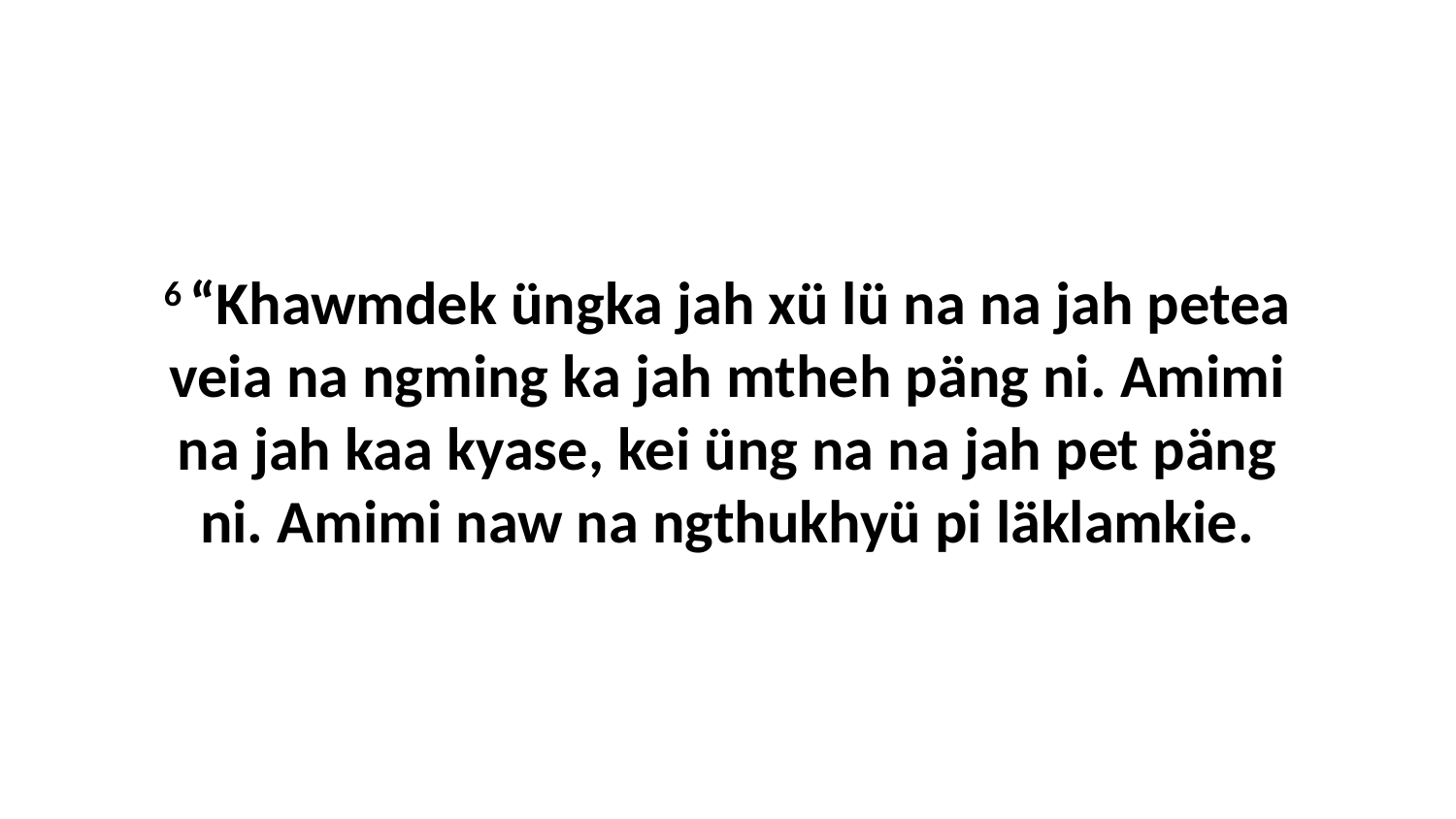

6 “Khawmdek üngka jah xü lü na na jah petea veia na ngming ka jah mtheh päng ni. Amimi na jah kaa kyase, kei üng na na jah pet päng ni. Amimi naw na ngthukhyü pi läklamkie.